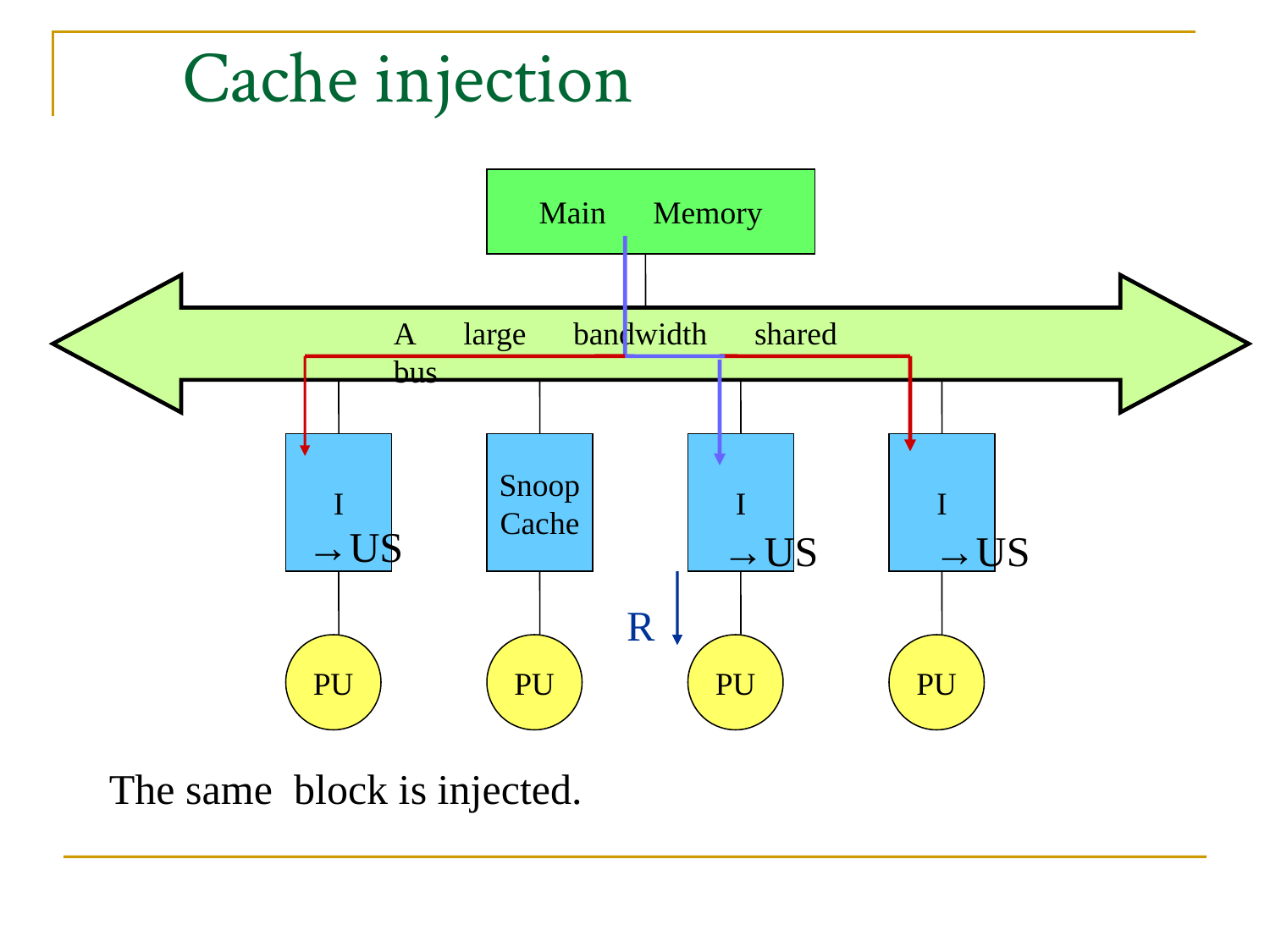

# Cache injection
Main　Memory

A　large　bandwidth　shared　bus

Snoop
Cache

PU

I

PU

I

PU

I
→US
→US
→US

R
PU
The same  block is injected.